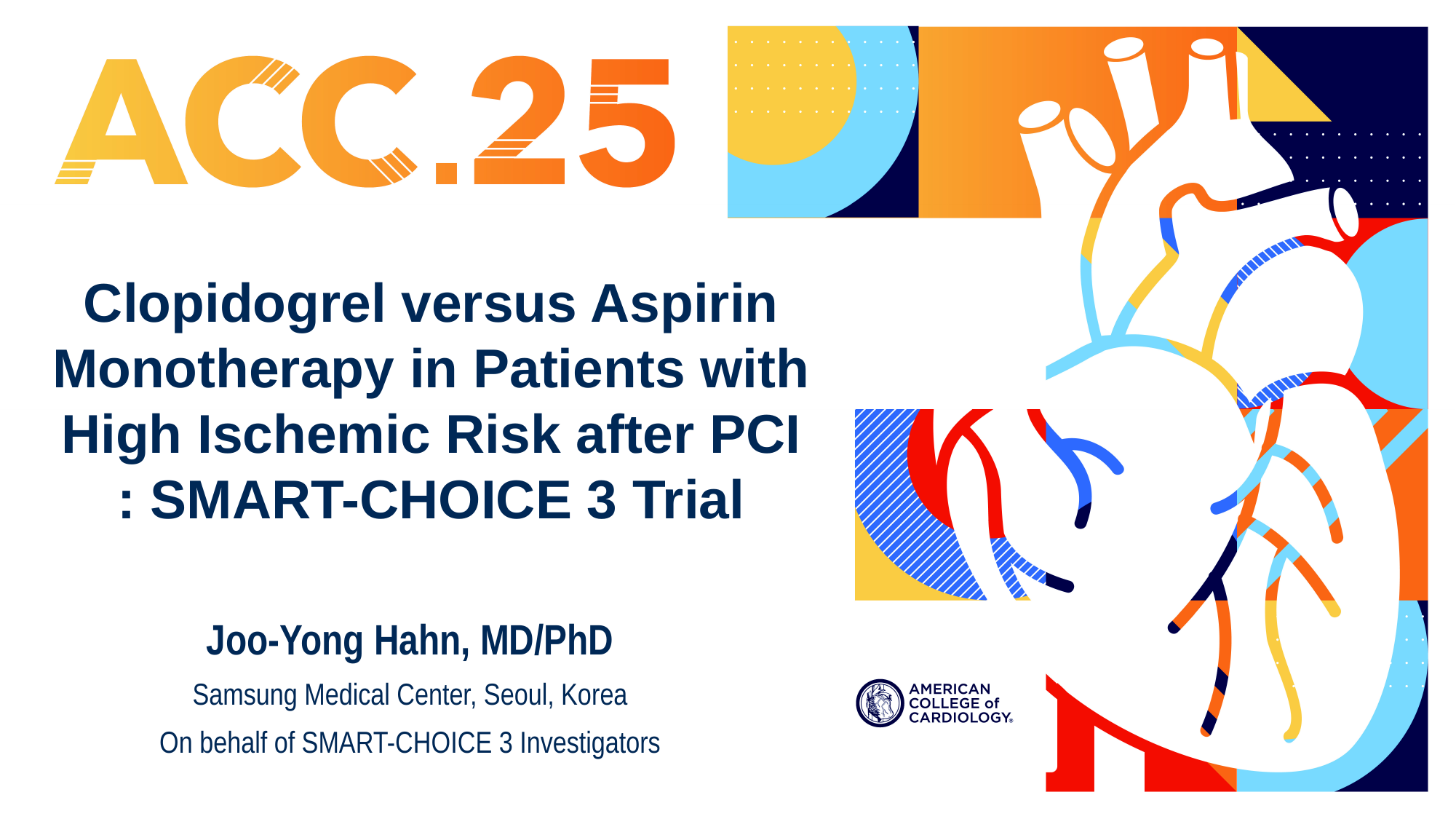

Clopidogrel versus Aspirin Monotherapy in Patients with High Ischemic Risk after PCI
: SMART-CHOICE 3 Trial
Joo-Yong Hahn, MD/PhD
Samsung Medical Center, Seoul, Korea
On behalf of SMART-CHOICE 3 Investigators